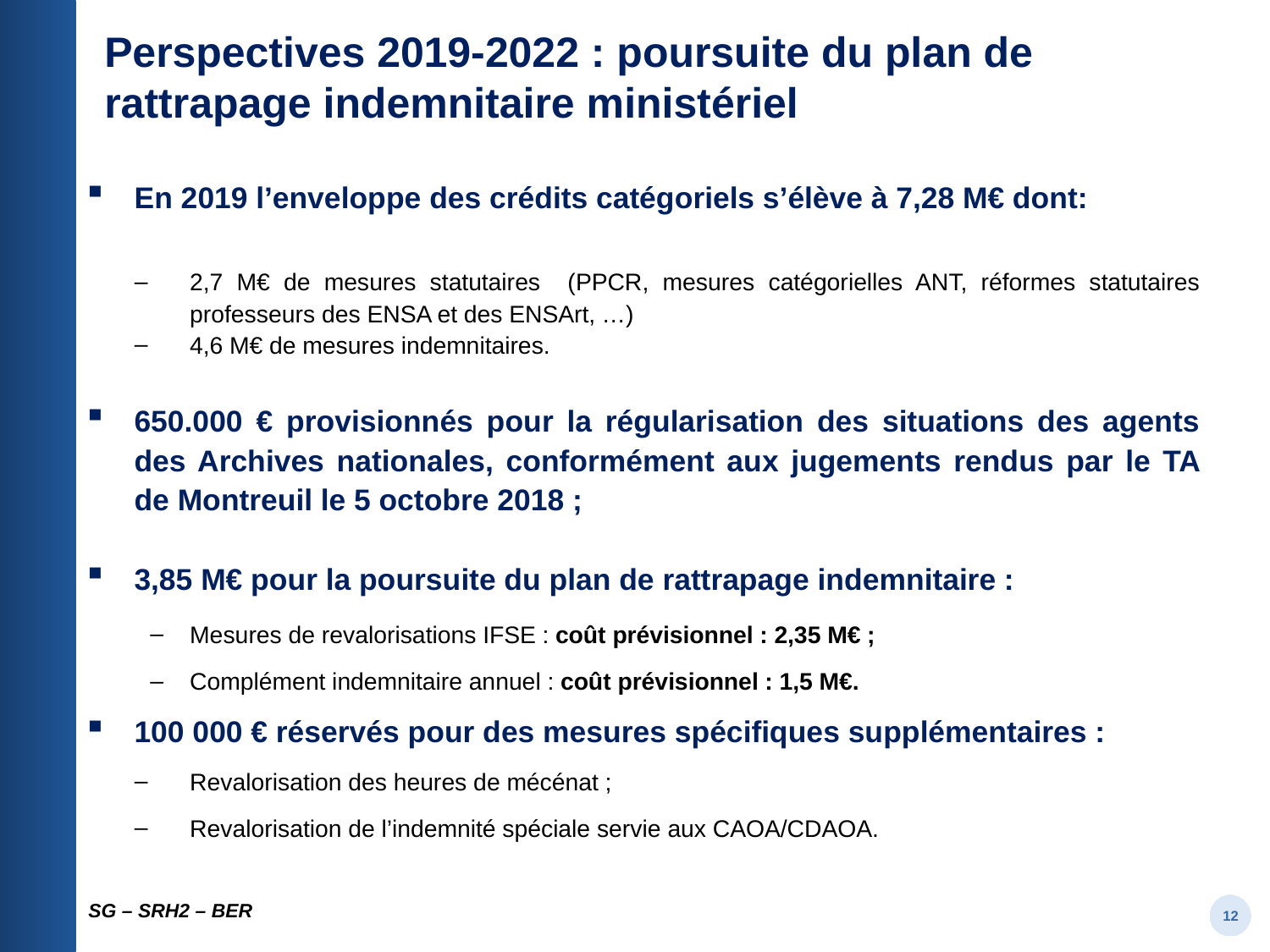

# Perspectives 2019-2022 : poursuite du plan de rattrapage indemnitaire ministériel
En 2019 l’enveloppe des crédits catégoriels s’élève à 7,28 M€ dont:

2,7 M€ de mesures statutaires  (PPCR, mesures catégorielles ANT, réformes statutaires professeurs des ENSA et des ENSArt, …)
4,6 M€ de mesures indemnitaires.

650.000 € provisionnés pour la régularisation des situations des agents des Archives nationales, conformément aux jugements rendus par le TA de Montreuil le 5 octobre 2018 ;

3,85 M€ pour la poursuite du plan de rattrapage indemnitaire :

Mesures de revalorisations IFSE : coût prévisionnel : 2,35 M€ ;
Complément indemnitaire annuel : coût prévisionnel : 1,5 M€.
100 000 € réservés pour des mesures spécifiques supplémentaires :
Revalorisation des heures de mécénat ;
Revalorisation de l’indemnité spéciale servie aux CAOA/CDAOA.